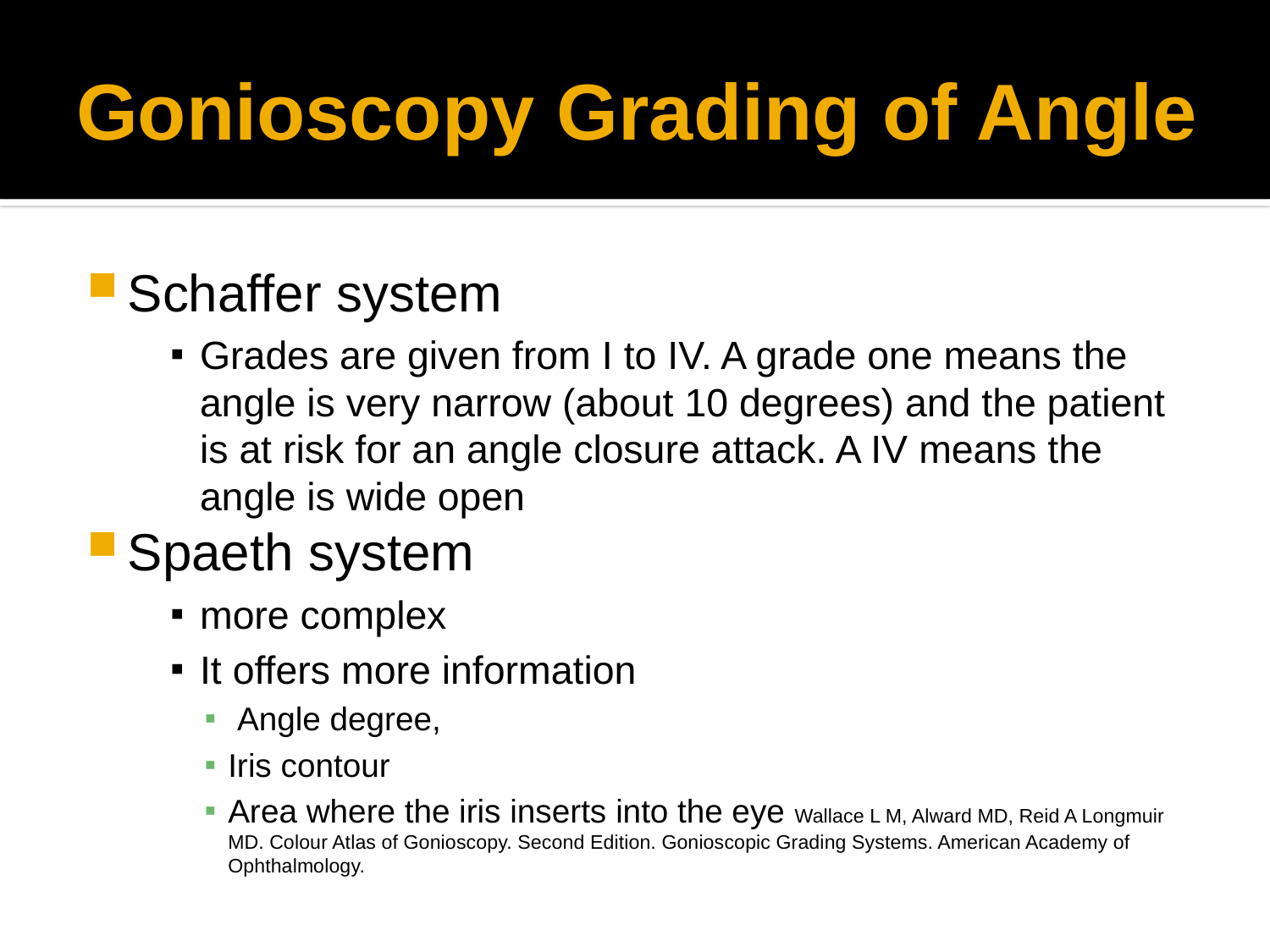

# Gonioscopy Grading of Angle
Schaffer system
Grades are given from I to IV. A grade one means the angle is very narrow (about 10 degrees) and the patient is at risk for an angle closure attack. A IV means the angle is wide open
Spaeth system
more complex
It offers more information
 Angle degree,
Iris contour
Area where the iris inserts into the eye Wallace L M, Alward MD, Reid A Longmuir MD. Colour Atlas of Gonioscopy. Second Edition. Gonioscopic Grading Systems. American Academy of Ophthalmology.